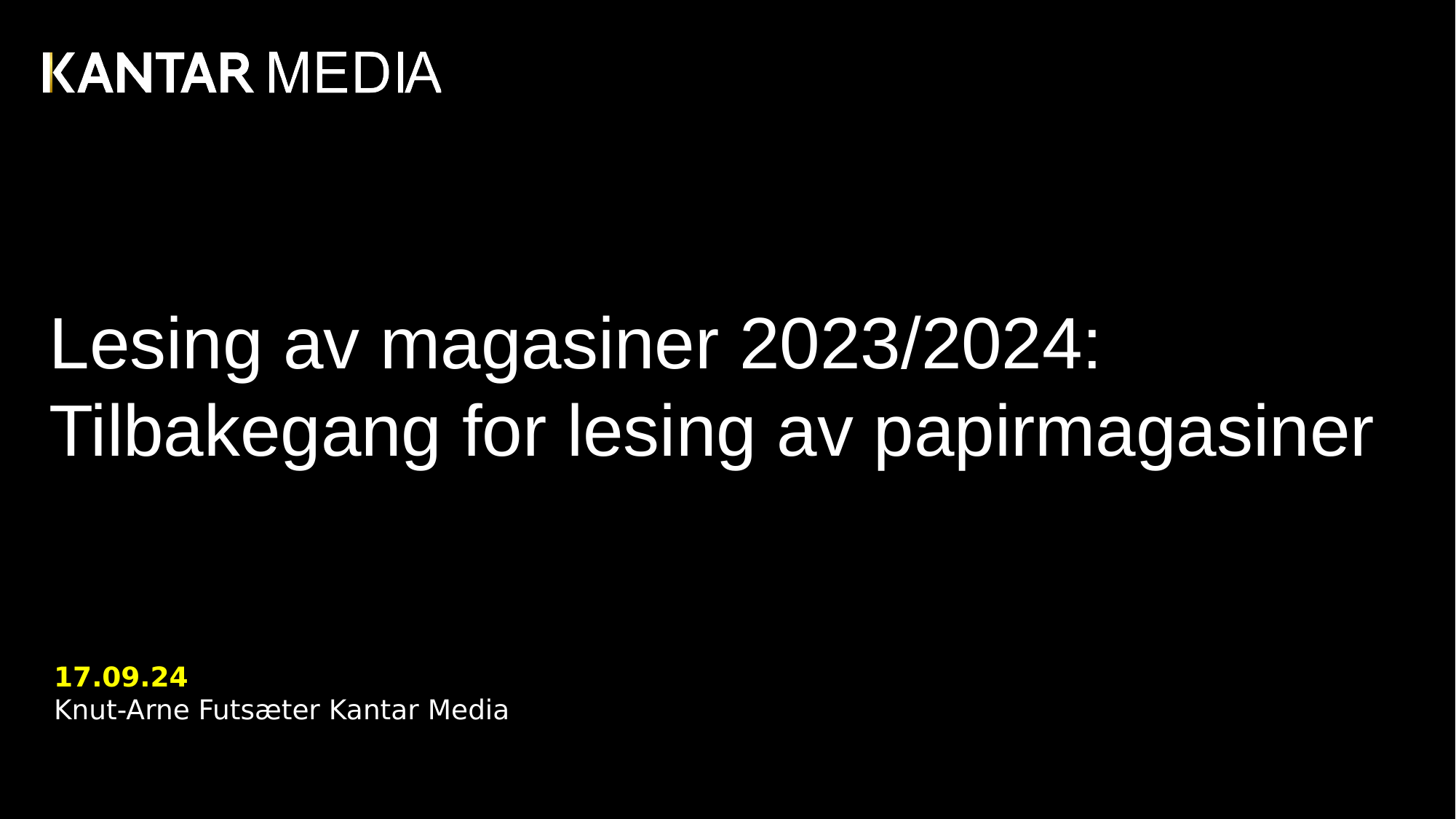

# Lesing av magasiner 2023/2024: Tilbakegang for lesing av papirmagasiner
17.09.24
Knut-Arne Futsæter Kantar Media